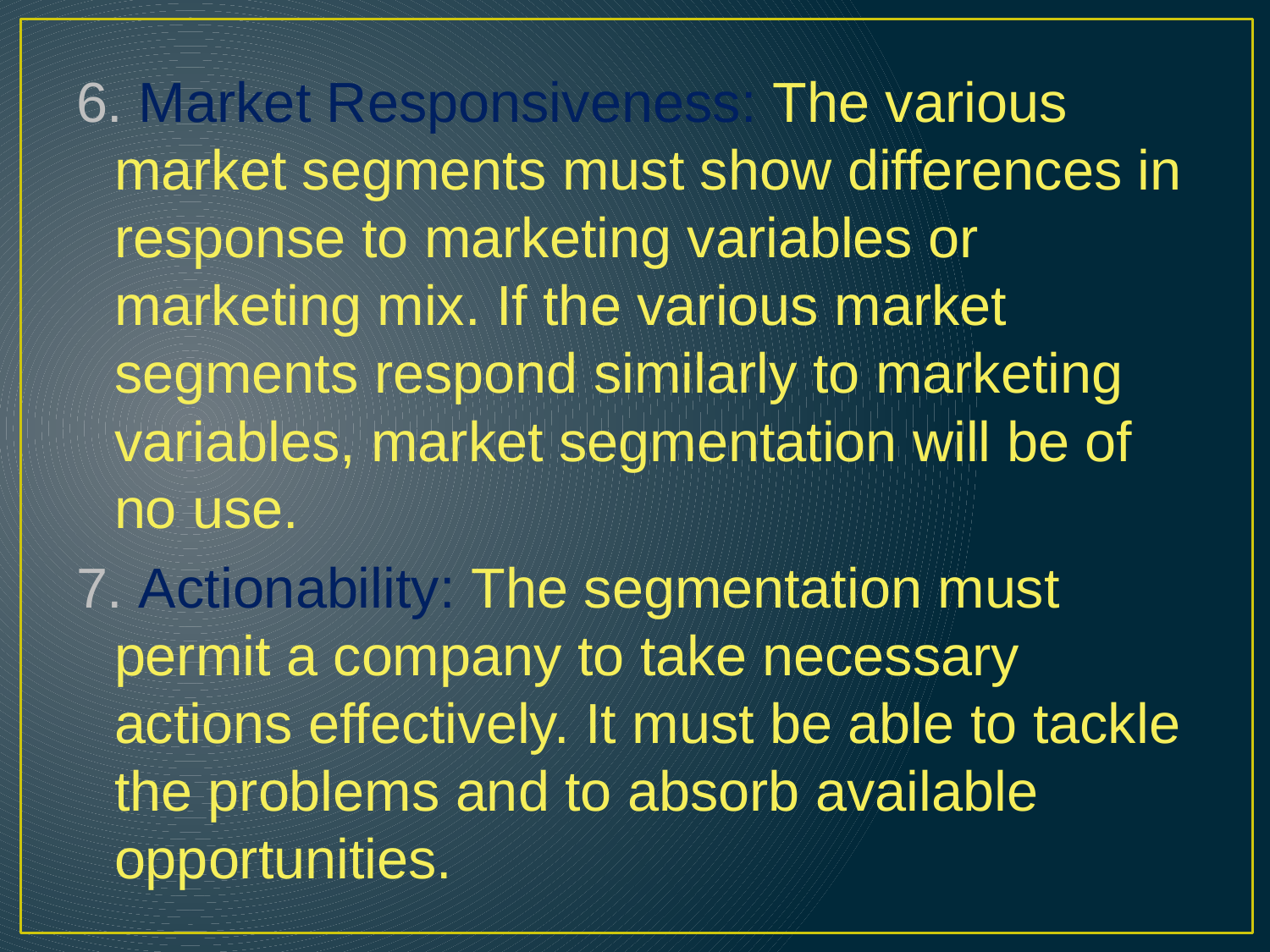

6. Market Responsiveness: The various market segments must show differences in response to marketing variables or marketing mix. If the various market segments respond similarly to marketing variables, market segmentation will be of no use.
7. Actionability: The segmentation must permit a company to take necessary actions effectively. It must be able to tackle the problems and to absorb available opportunities.